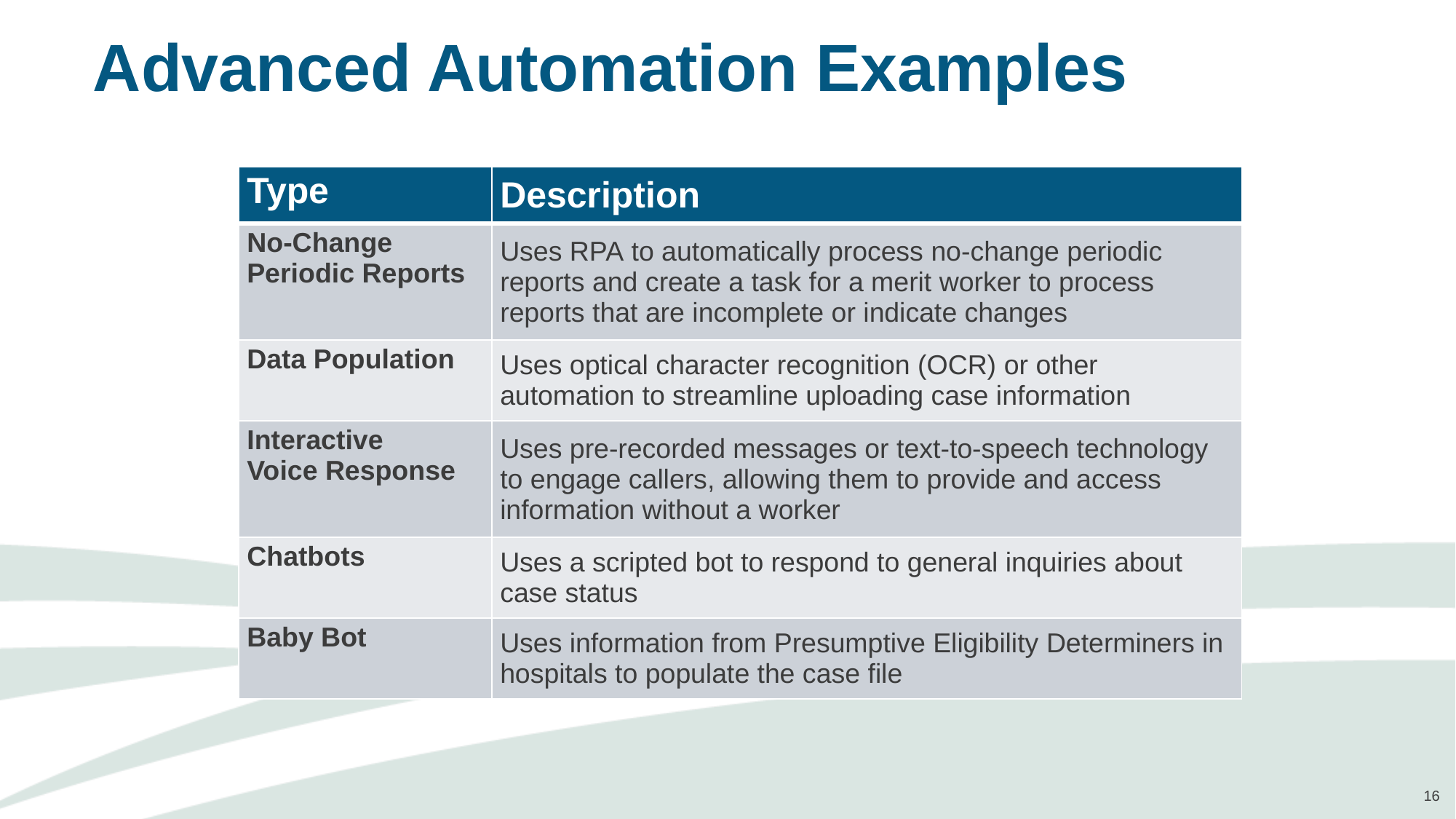

# Advanced Automation Examples
| Type | Description |
| --- | --- |
| No-Change  Periodic Reports​ | Uses RPA to automatically process no-change periodic reports and create a task for a merit worker to process reports that are incomplete or indicate changes​ |
| Data Population​ | Uses optical character recognition (OCR) or other automation to streamline uploading case information​ |
| Interactive  Voice Response​ | Uses pre-recorded messages or text-to-speech technology to engage callers, allowing them to provide and access information without a worker​ |
| Chatbots​ | Uses a scripted bot to respond to general inquiries about case status​ |
| Baby Bot | Uses information from Presumptive Eligibility Determiners in hospitals to populate the case file |